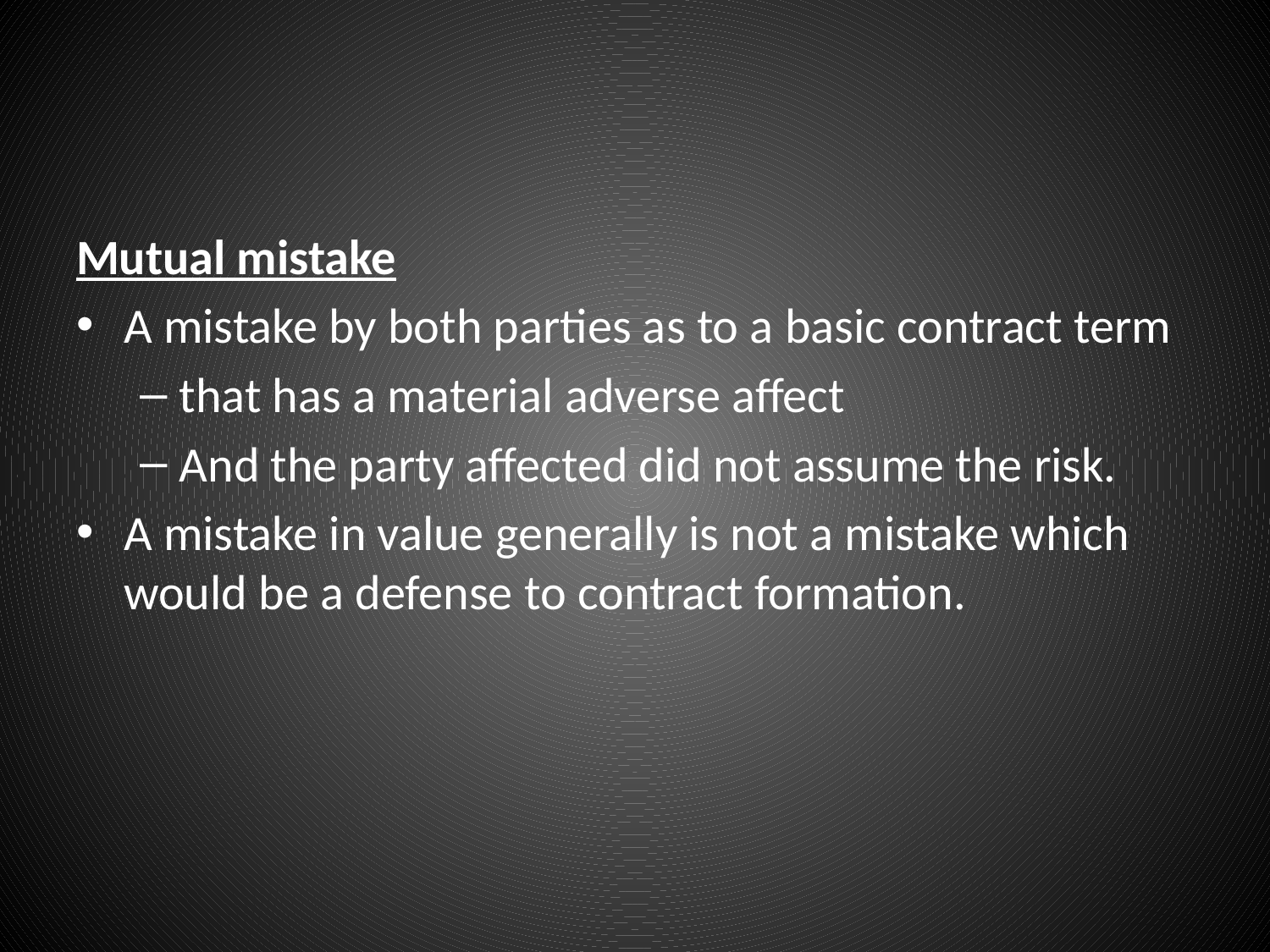

#
Mutual mistake
A mistake by both parties as to a basic contract term
that has a material adverse affect
And the party affected did not assume the risk.
A mistake in value generally is not a mistake which would be a defense to contract formation.